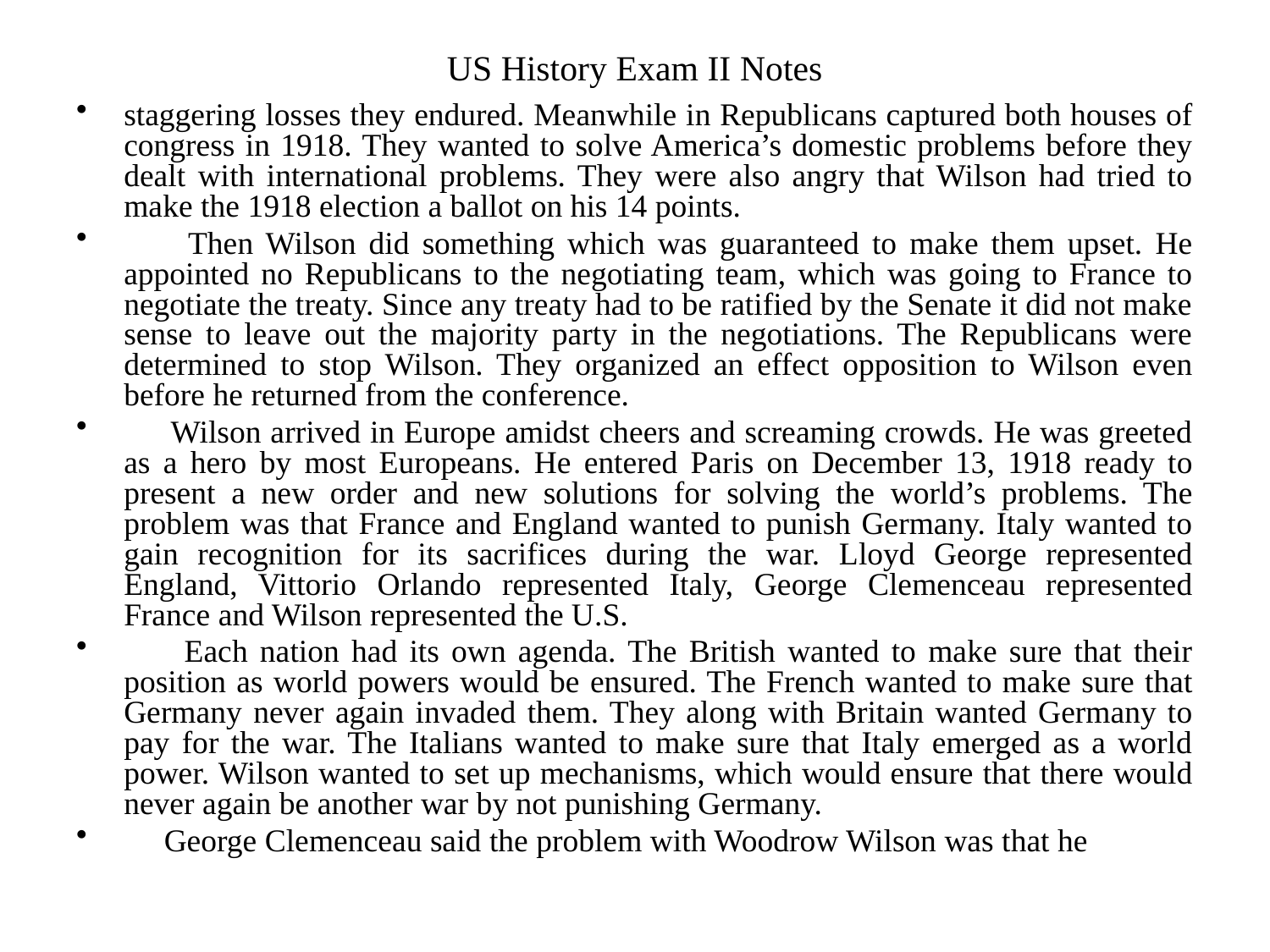

# US History Exam II Notes
staggering losses they endured. Meanwhile in Republicans captured both houses of congress in 1918. They wanted to solve America’s domestic problems before they dealt with international problems. They were also angry that Wilson had tried to make the 1918 election a ballot on his 14 points.
     Then Wilson did something which was guaranteed to make them upset. He appointed no Republicans to the negotiating team, which was going to France to negotiate the treaty. Since any treaty had to be ratified by the Senate it did not make sense to leave out the majority party in the negotiations. The Republicans were determined to stop Wilson. They organized an effect opposition to Wilson even before he returned from the conference.
     Wilson arrived in Europe amidst cheers and screaming crowds. He was greeted as a hero by most Europeans. He entered Paris on December 13, 1918 ready to present a new order and new solutions for solving the world’s problems. The problem was that France and England wanted to punish Germany. Italy wanted to gain recognition for its sacrifices during the war. Lloyd George represented England, Vittorio Orlando represented Italy, George Clemenceau represented France and Wilson represented the U.S.
     Each nation had its own agenda. The British wanted to make sure that their position as world powers would be ensured. The French wanted to make sure that Germany never again invaded them. They along with Britain wanted Germany to pay for the war. The Italians wanted to make sure that Italy emerged as a world power. Wilson wanted to set up mechanisms, which would ensure that there would never again be another war by not punishing Germany.
     George Clemenceau said the problem with Woodrow Wilson was that he